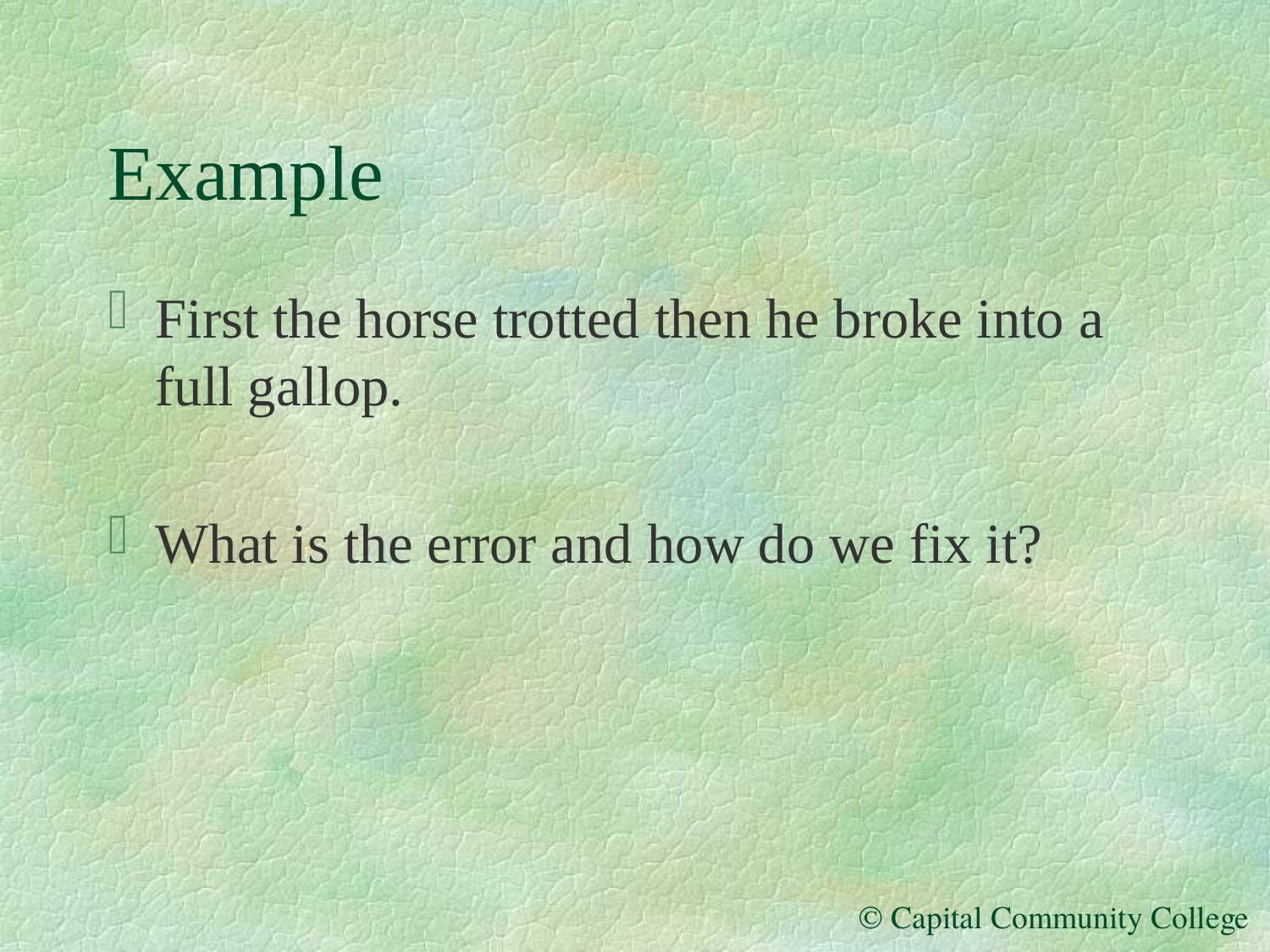

# Example
First the horse trotted then he broke into a full gallop.

What is the error and how do we fix it?